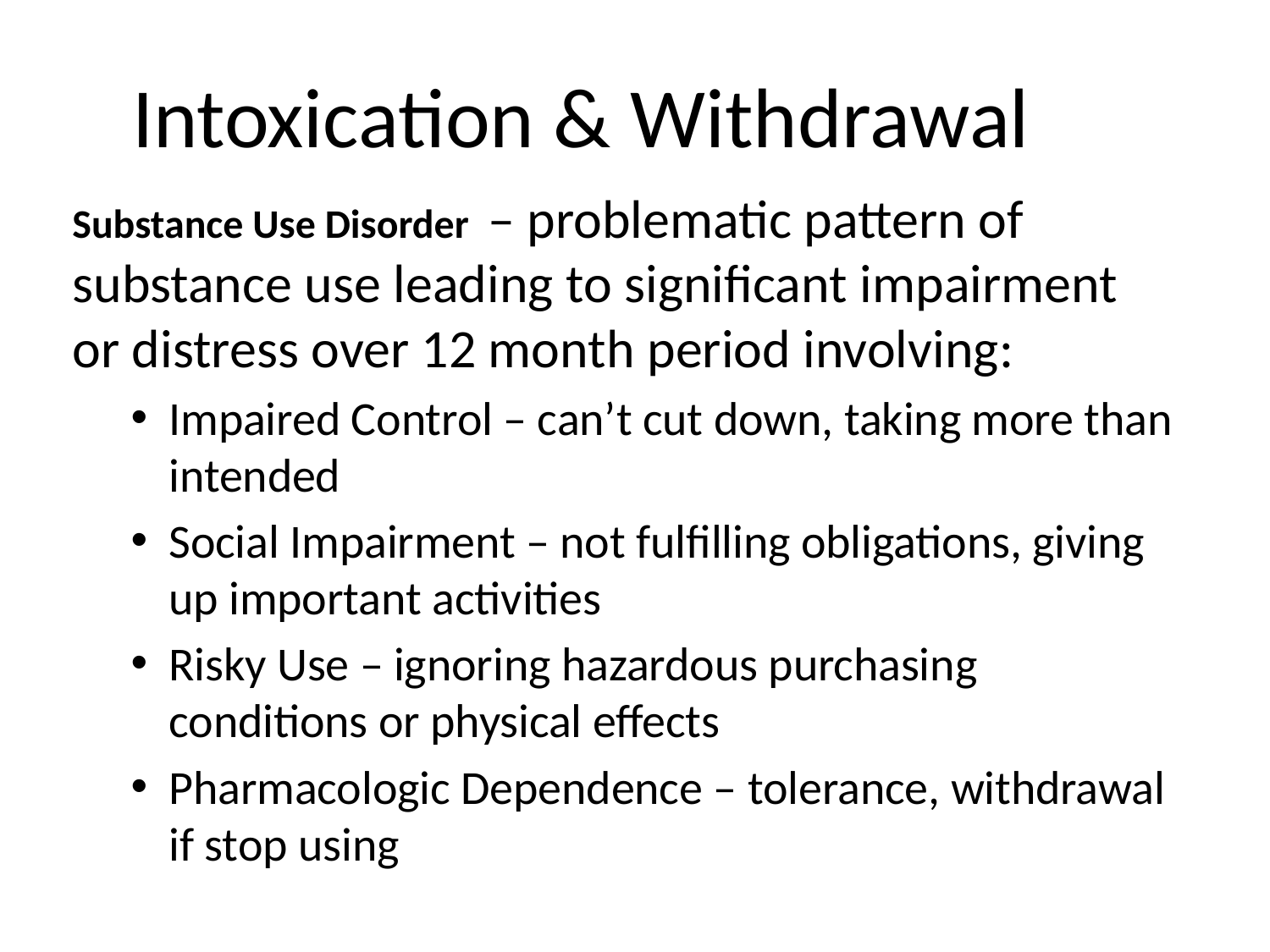

# Intoxication & Withdrawal
Substance Use Disorder  – problematic pattern of substance use leading to significant impairment or distress over 12 month period involving:
Impaired Control – can’t cut down, taking more than intended
Social Impairment – not fulfilling obligations, giving up important activities
Risky Use – ignoring hazardous purchasing conditions or physical effects
Pharmacologic Dependence – tolerance, withdrawal if stop using